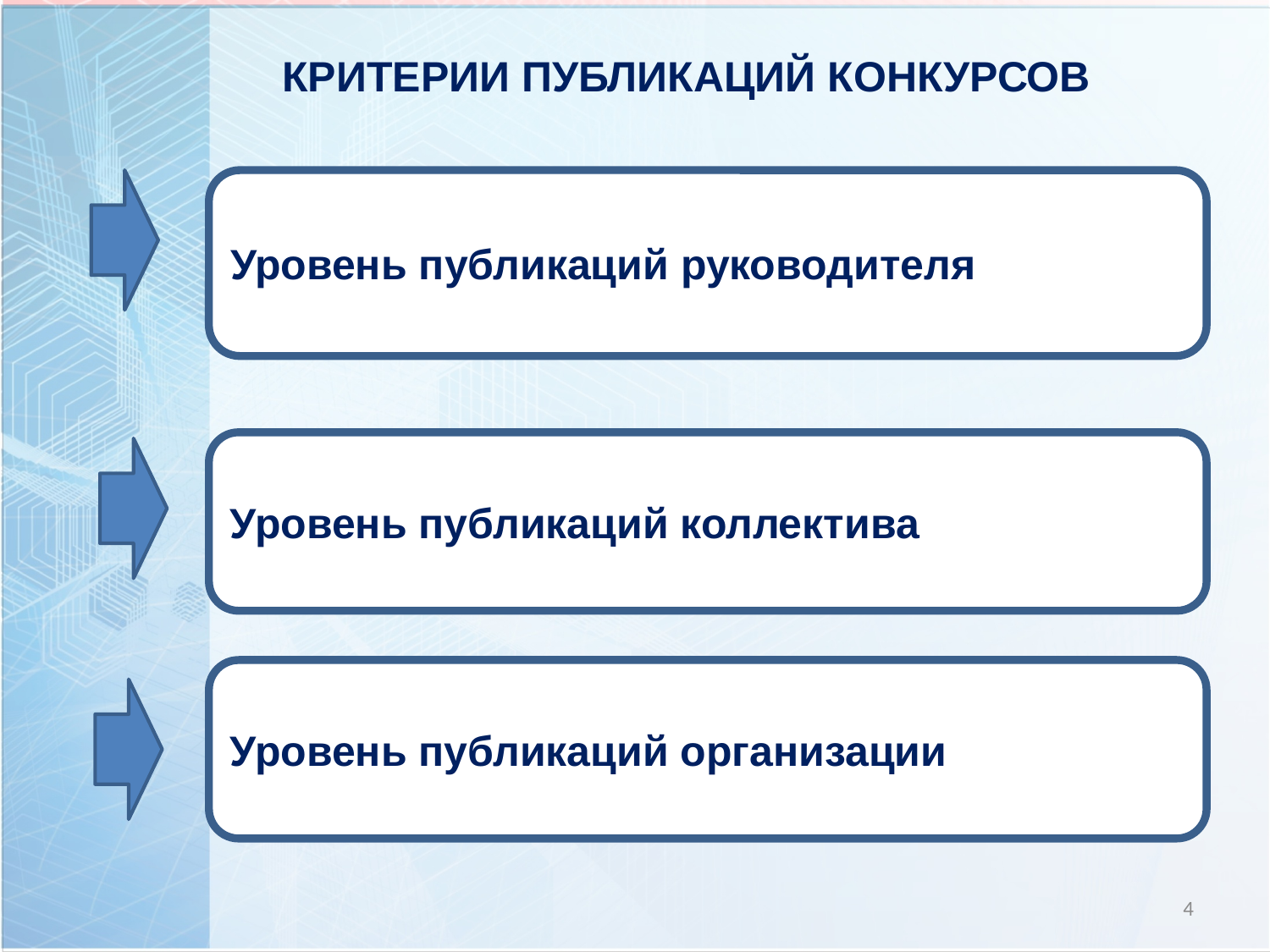

КРИТЕРИИ ПУБЛИКАЦИЙ конкурсов

Уровень публикаций руководителя
Уровень публикаций коллектива

Уровень публикаций организации

4